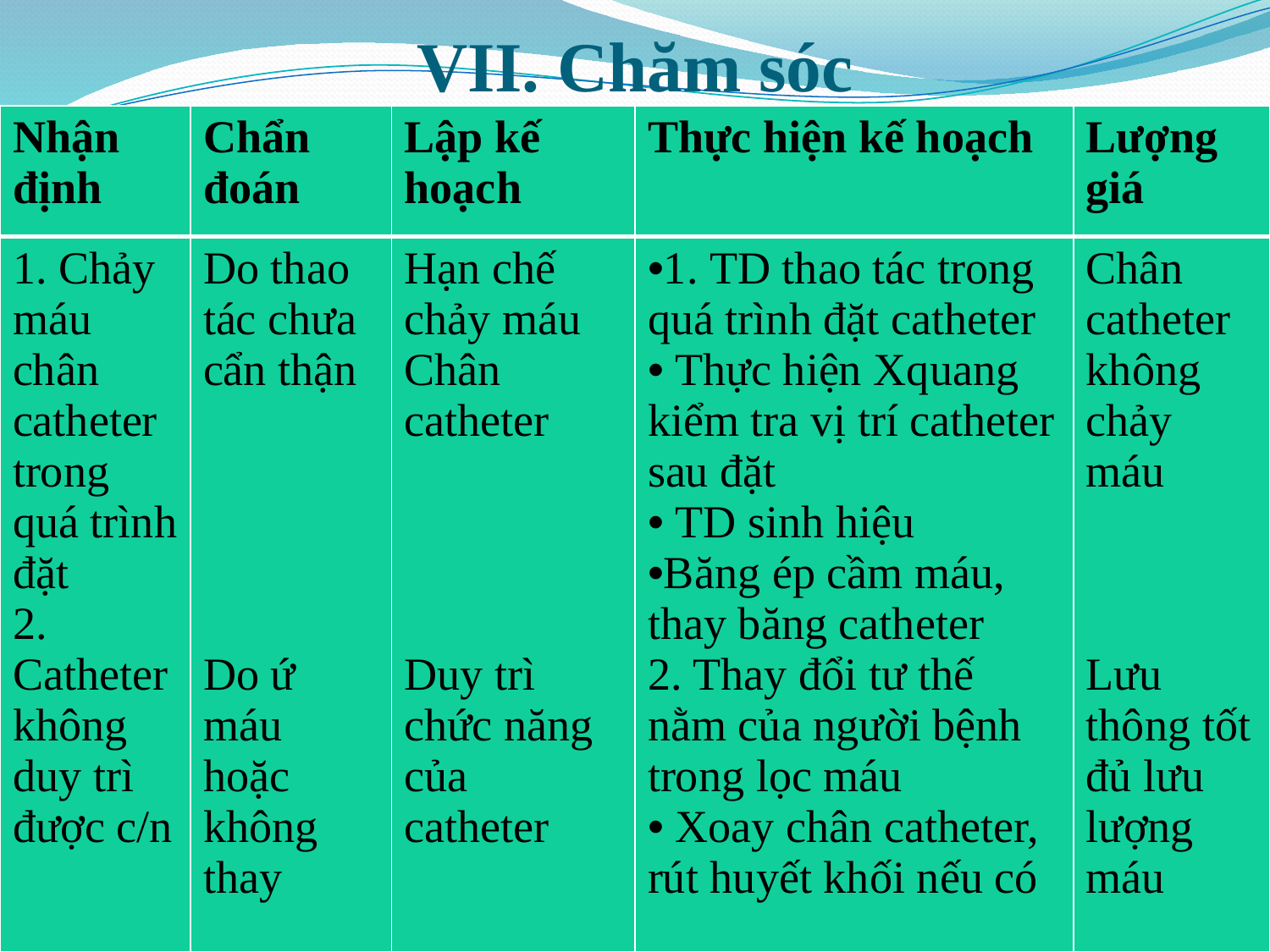

# VII. Chăm sóc
| Nhận định | Chẩn đoán | Lập kế hoạch | Thực hiện kế hoạch | Lượng giá |
| --- | --- | --- | --- | --- |
| 1. Chảy máu chân catheter trong quá trình đặt 2. Catheter không duy trì được c/n | Do thao tác chưa cẩn thận Do ứ máu hoặc không thay | Hạn chế chảy máu Chân catheter Duy trì chức năng của catheter | 1. TD thao tác trong quá trình đặt catheter Thực hiện Xquang kiểm tra vị trí catheter sau đặt TD sinh hiệu Băng ép cầm máu, thay băng catheter 2. Thay đổi tư thế nằm của người bệnh trong lọc máu Xoay chân catheter, rút huyết khối nếu có | Chân catheter không chảy máu Lưu thông tốt đủ lưu lượng máu |